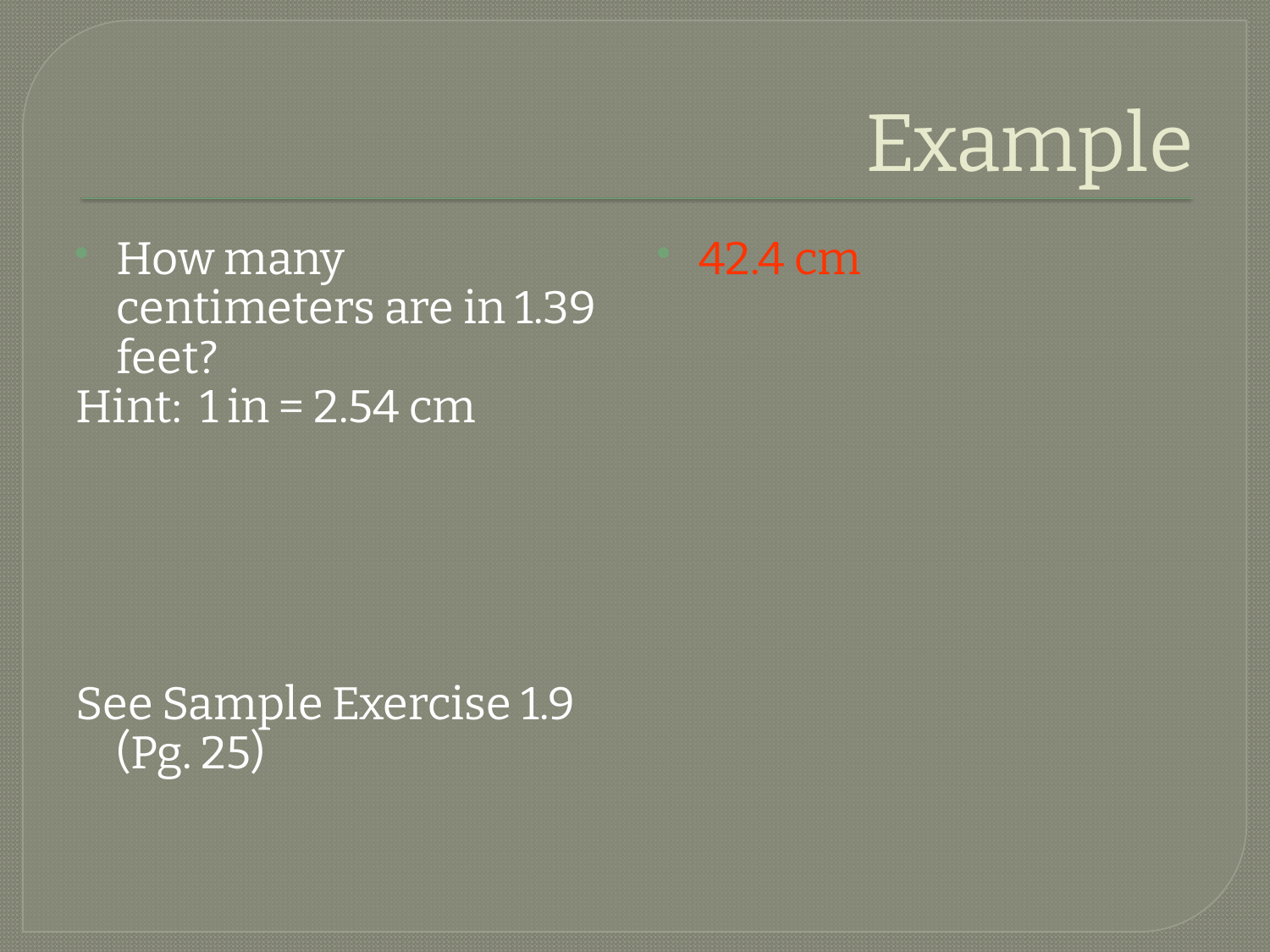

# Example
How many centimeters are in 1.39 feet?
Hint:  1 in = 2.54 cm

See Sample Exercise 1.9 (Pg. 25)
42.4 cm